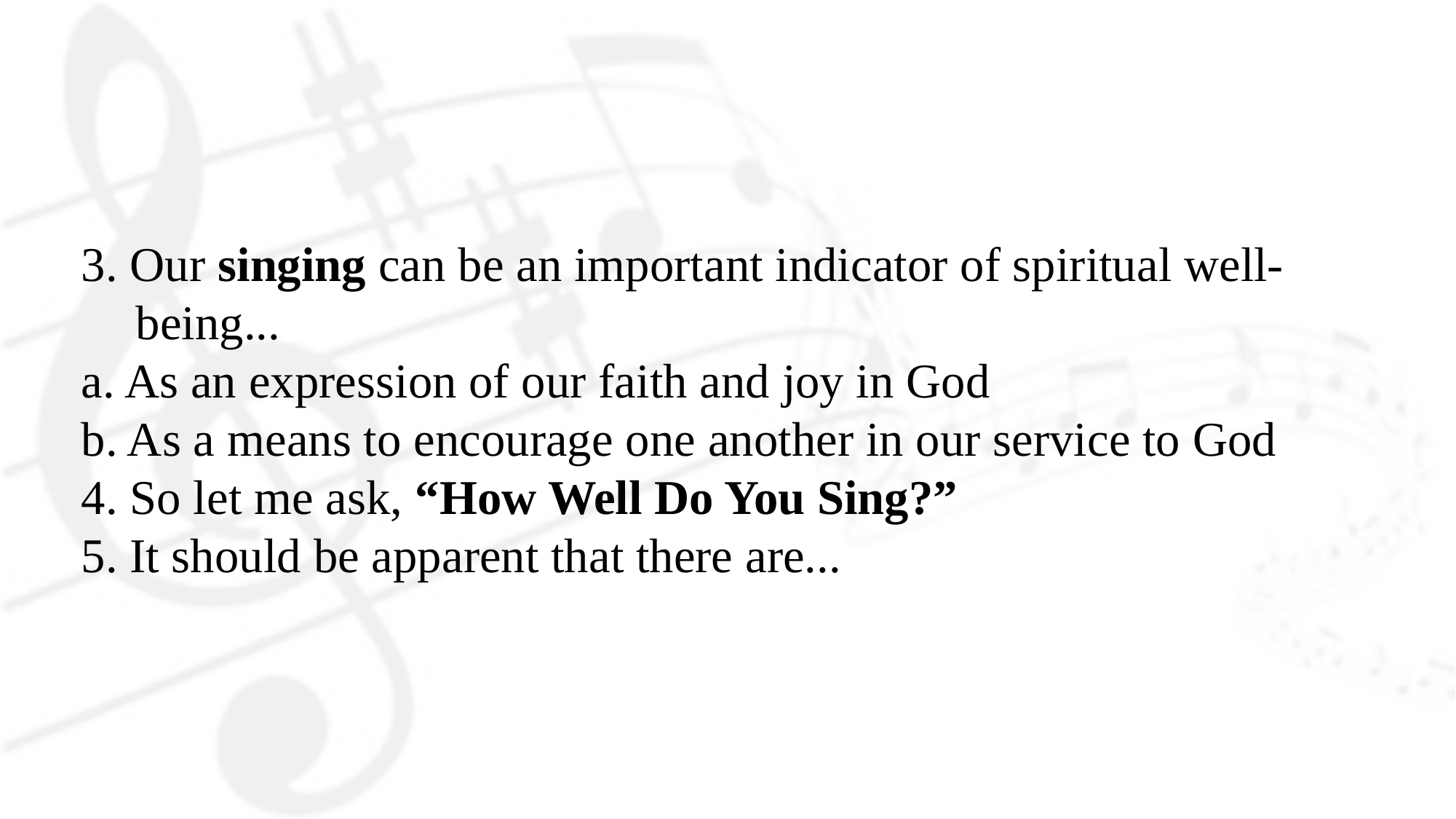

3. Our singing can be an important indicator of spiritual well-being...
a. As an expression of our faith and joy in God
b. As a means to encourage one another in our service to God
4. So let me ask, “How Well Do You Sing?”
5. It should be apparent that there are...